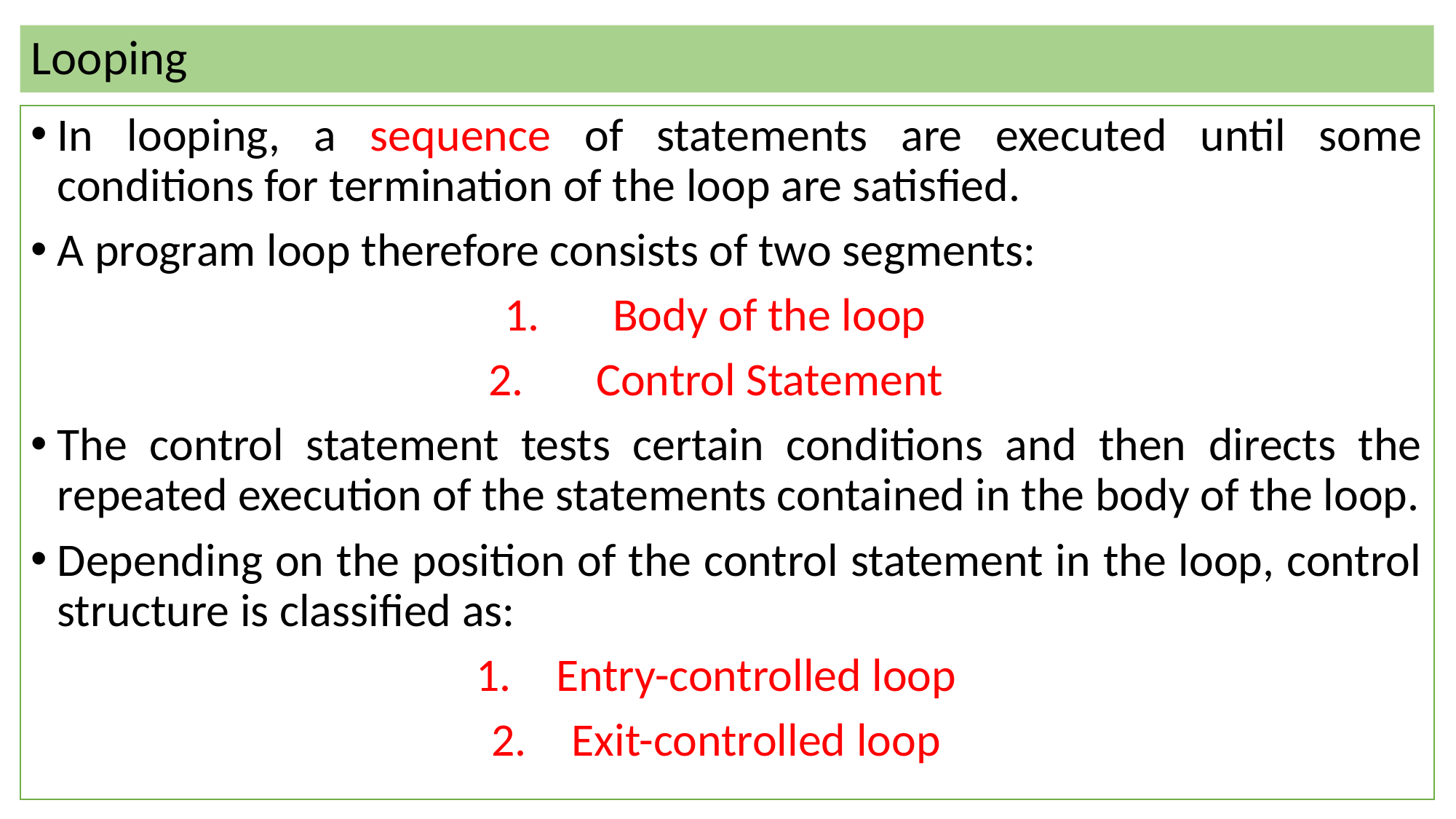

# Looping
In looping, a sequence of statements are executed until some conditions for termination of the loop are satisfied.
A program loop therefore consists of two segments:
Body of the loop
Control Statement
The control statement tests certain conditions and then directs the repeated execution of the statements contained in the body of the loop.
Depending on the position of the control statement in the loop, control structure is classified as:
Entry-controlled loop
Exit-controlled loop